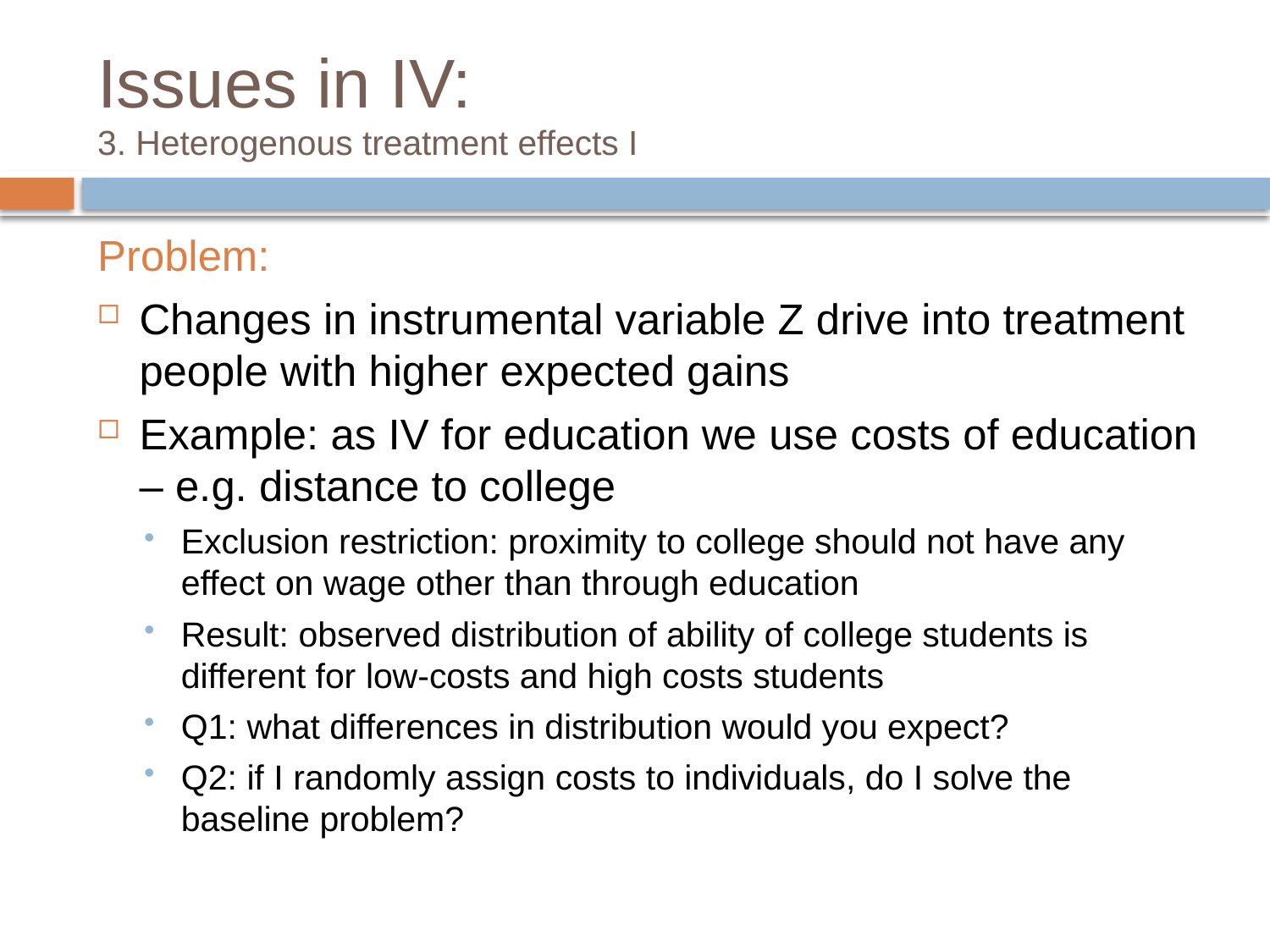

# Issues in IV: 3. Heterogenous treatment effects I
Problem:
Changes in instrumental variable Z drive into treatment people with higher expected gains
Example: as IV for education we use costs of education – e.g. distance to college
Exclusion restriction: proximity to college should not have any effect on wage other than through education
Result: observed distribution of ability of college students is different for low-costs and high costs students
Q1: what differences in distribution would you expect?
Q2: if I randomly assign costs to individuals, do I solve the baseline problem?